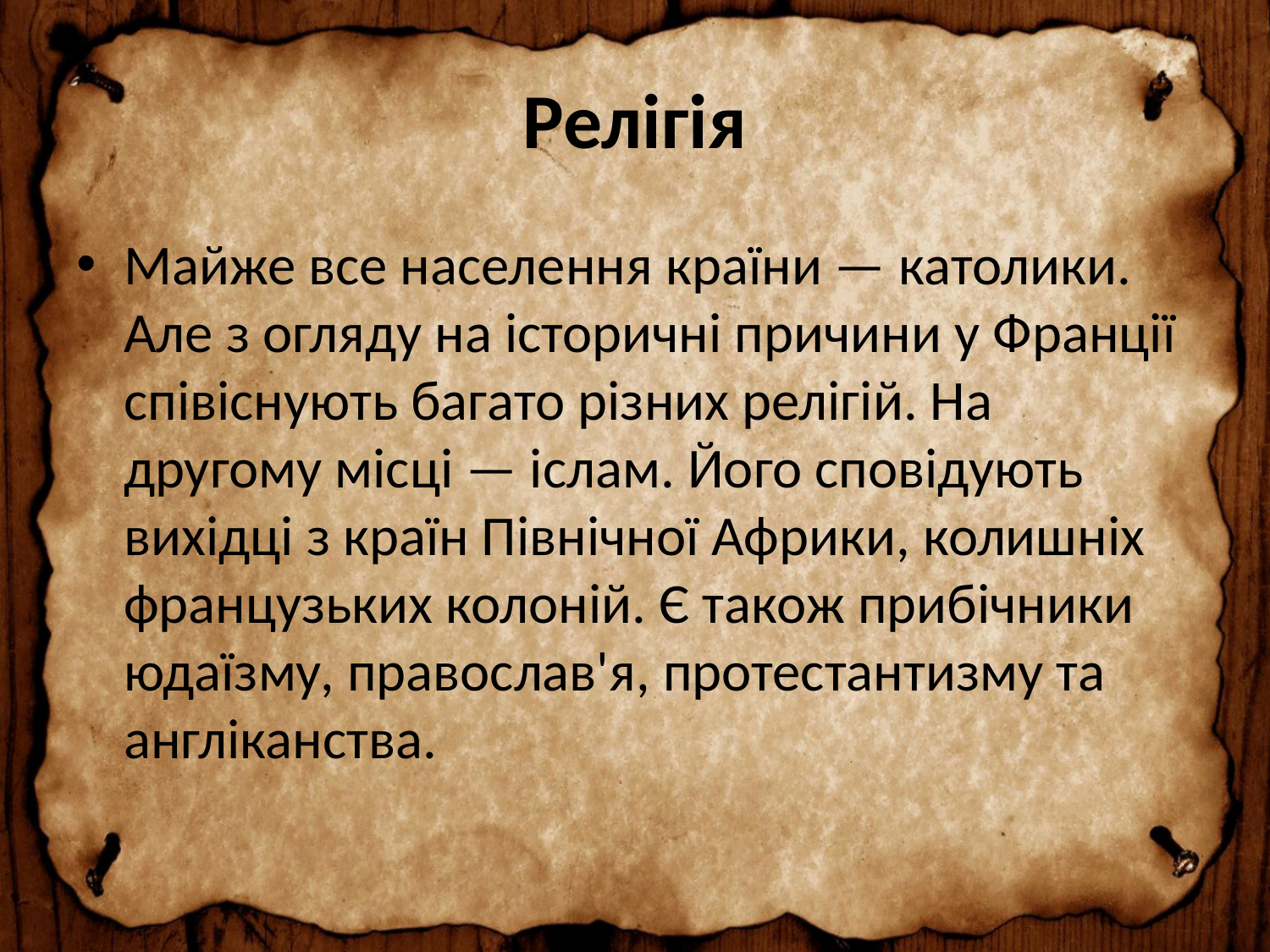

# Релігія
Майже все населення країни — католики. Але з огляду на історичні причини у Франції співіснують багато різних релігій. На другому місці — іслам. Його сповідують вихідці з країн Північної Африки, колишніх французьких колоній. Є також прибічники юдаїзму, православ'я, протестантизму та англіканства.